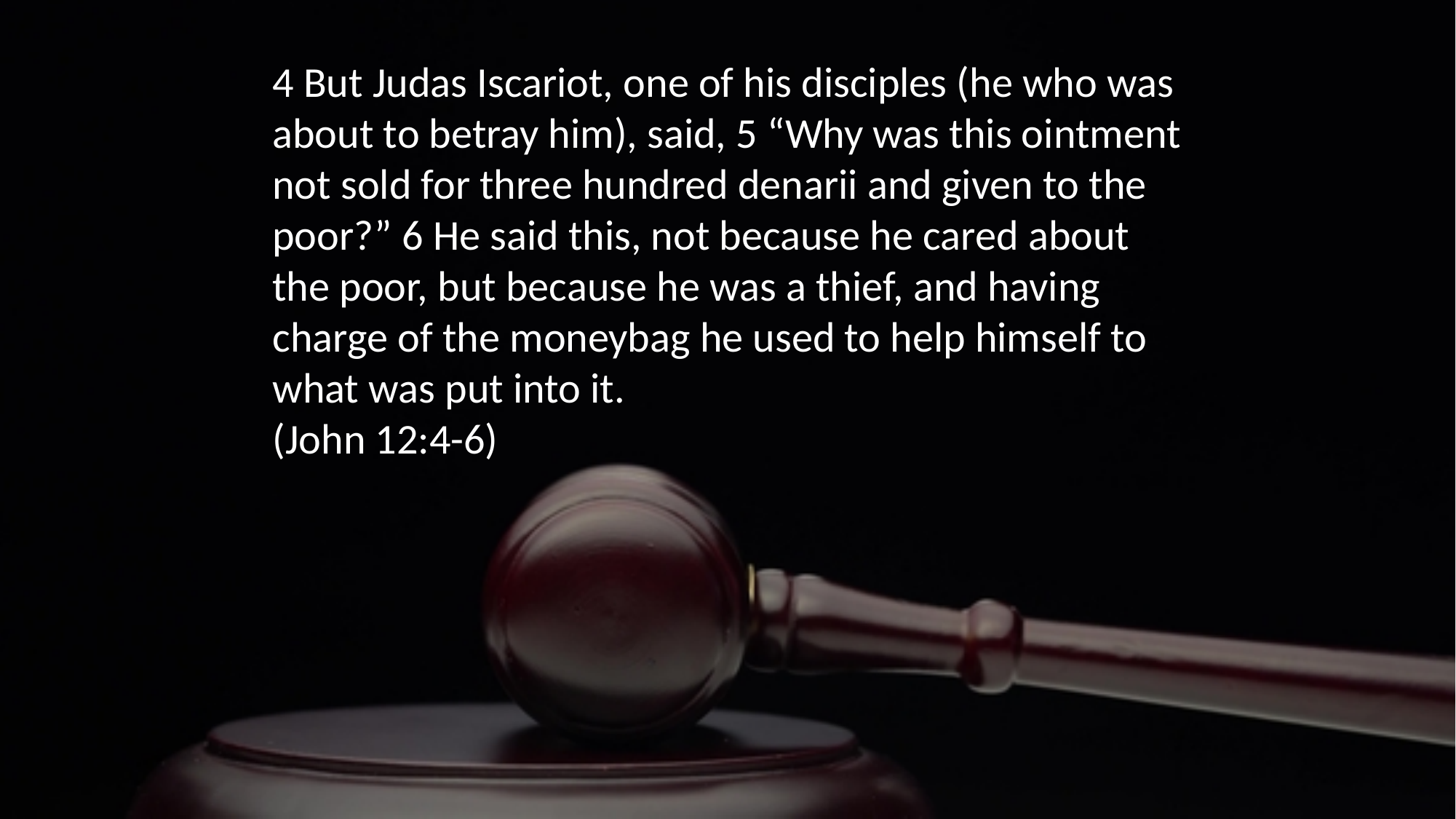

4 But Judas Iscariot, one of his disciples (he who was about to betray him), said, 5 “Why was this ointment not sold for three hundred denarii and given to the poor?” 6 He said this, not because he cared about the poor, but because he was a thief, and having charge of the moneybag he used to help himself to what was put into it.
(John 12:4-6)